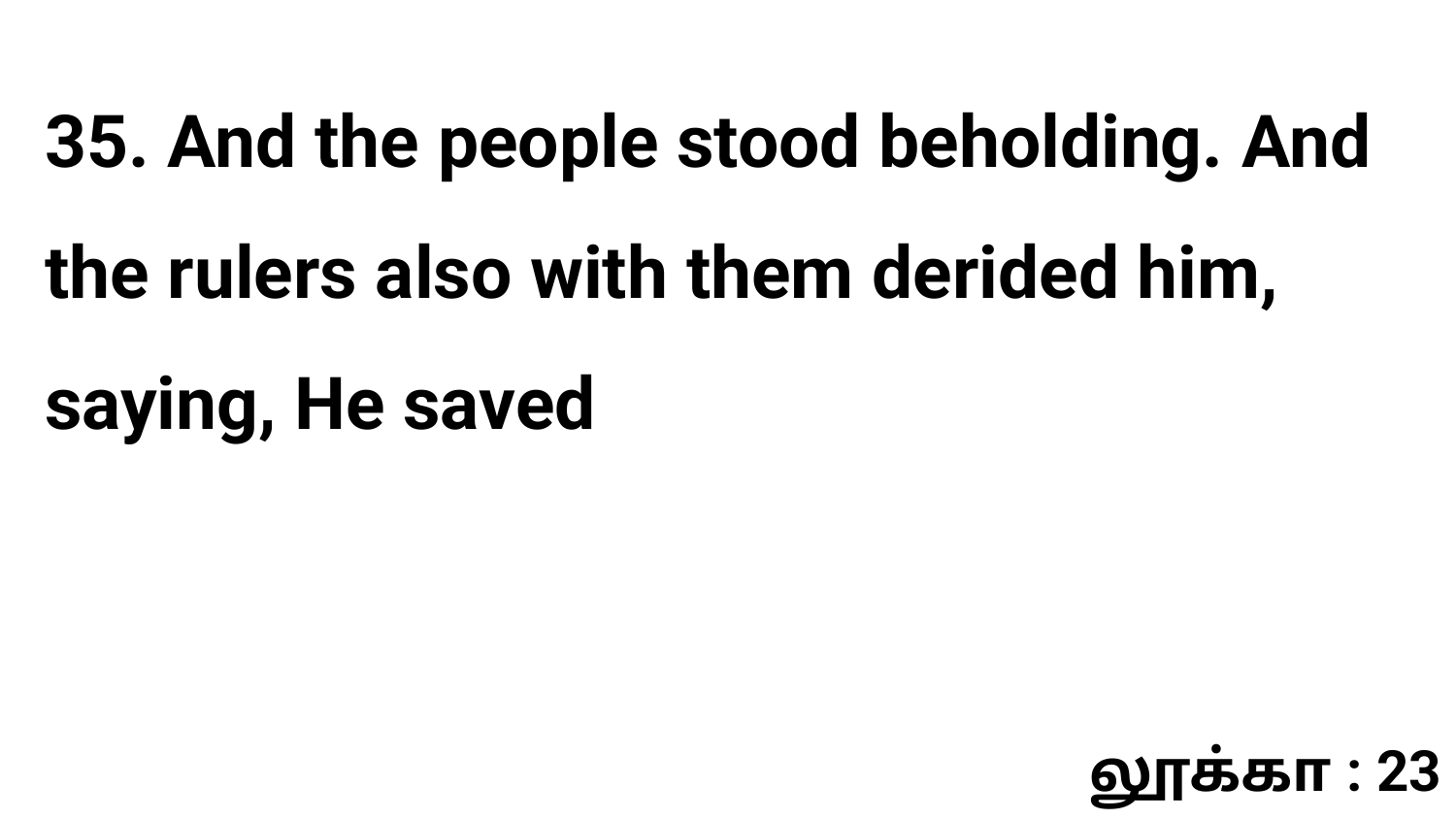

35. And the people stood beholding. And the rulers also with them derided him, saying, He saved
லூக்கா : 23